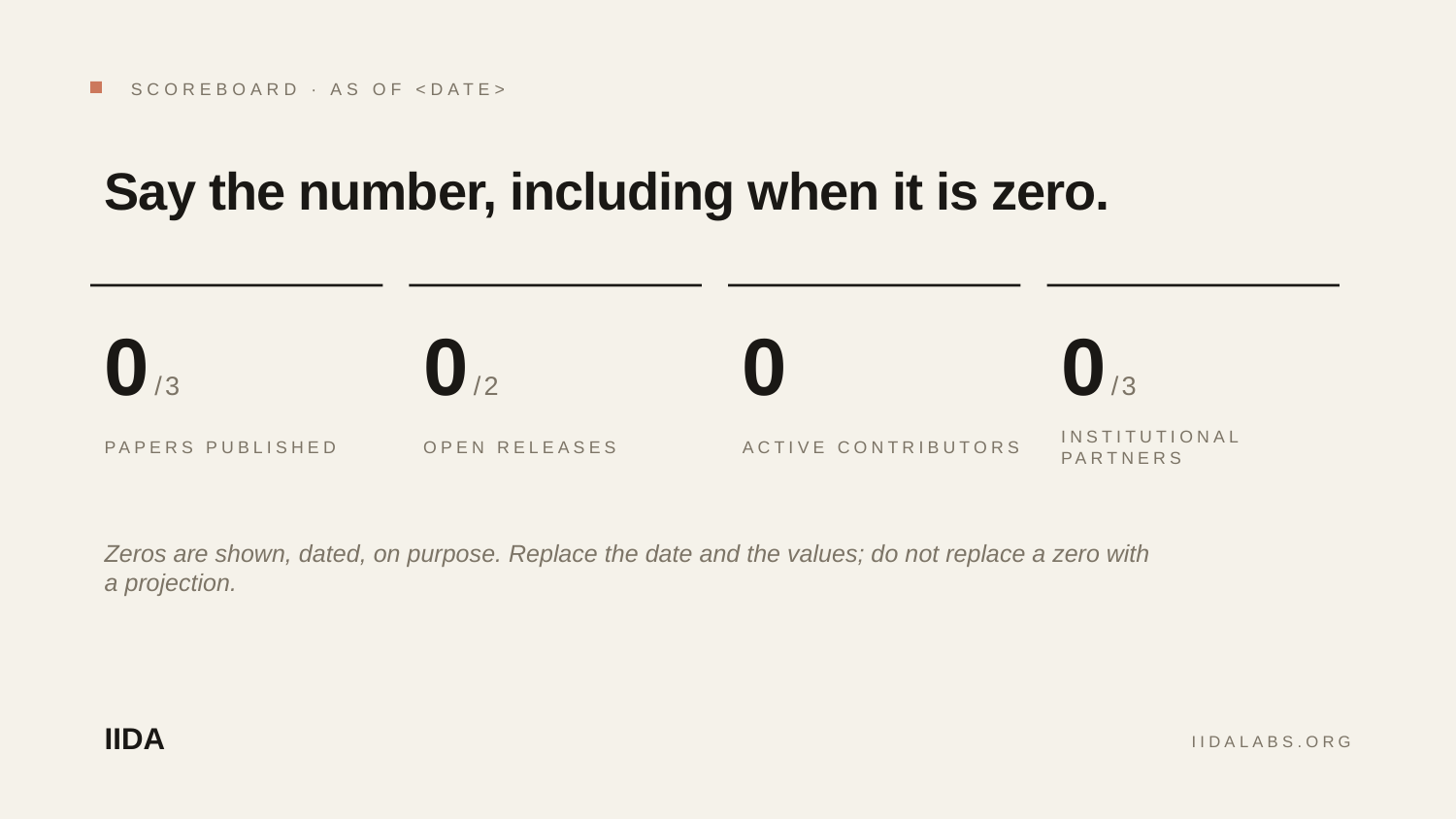

SCOREBOARD · AS OF <DATE>

Say the number, including when it is zero.

0 / 3
0 / 2
0
0 / 3
PAPERS PUBLISHED
OPEN RELEASES
ACTIVE CONTRIBUTORS
INSTITUTIONAL PARTNERS
Zeros are shown, dated, on purpose. Replace the date and the values; do not replace a zero with a projection.
IIDA
IIDALABS.ORG